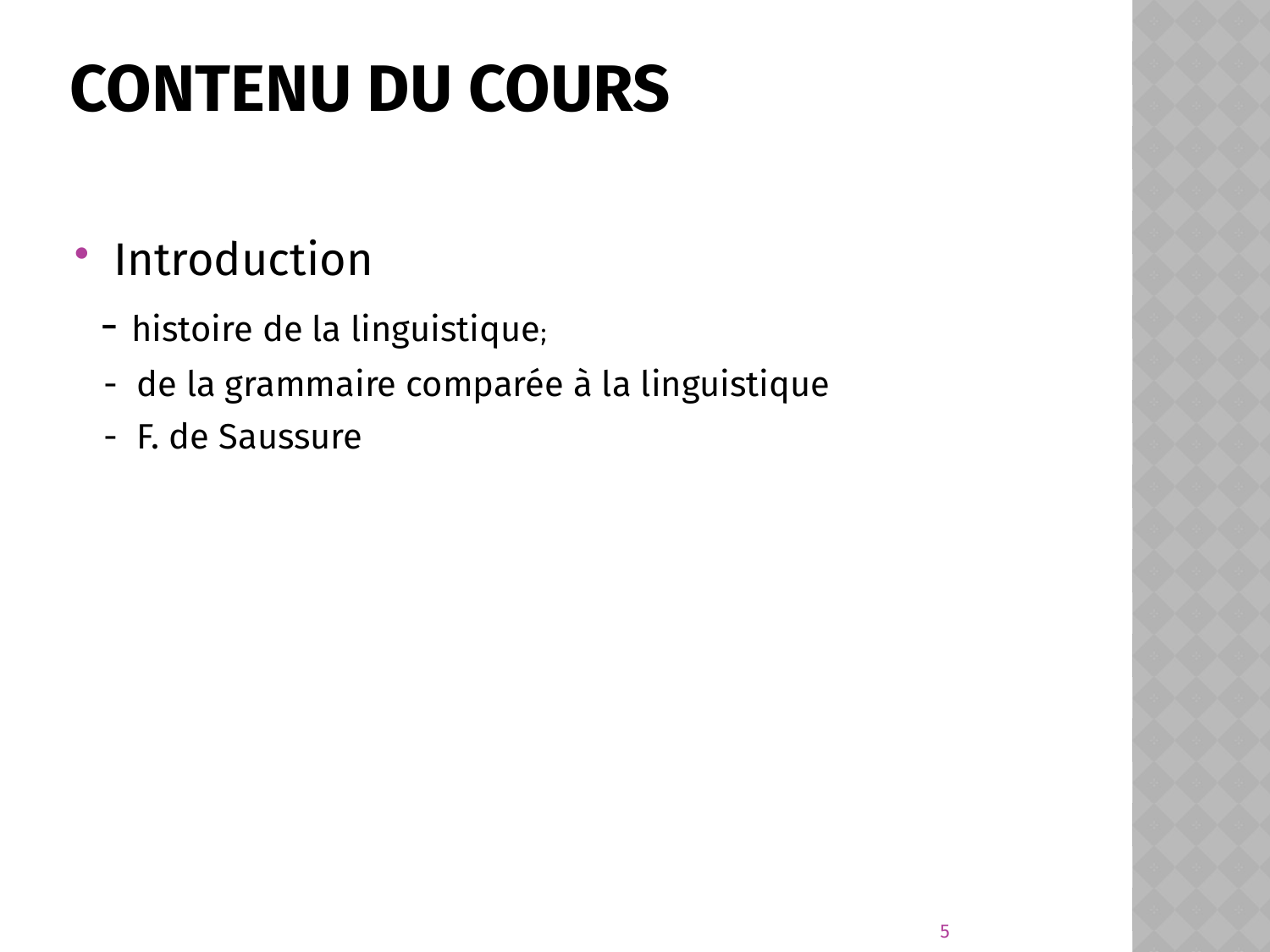

# Contenu du cours
Introduction
  - histoire de la linguistique;
   -  de la grammaire comparée à la linguistique
   -  F. de Saussure
5